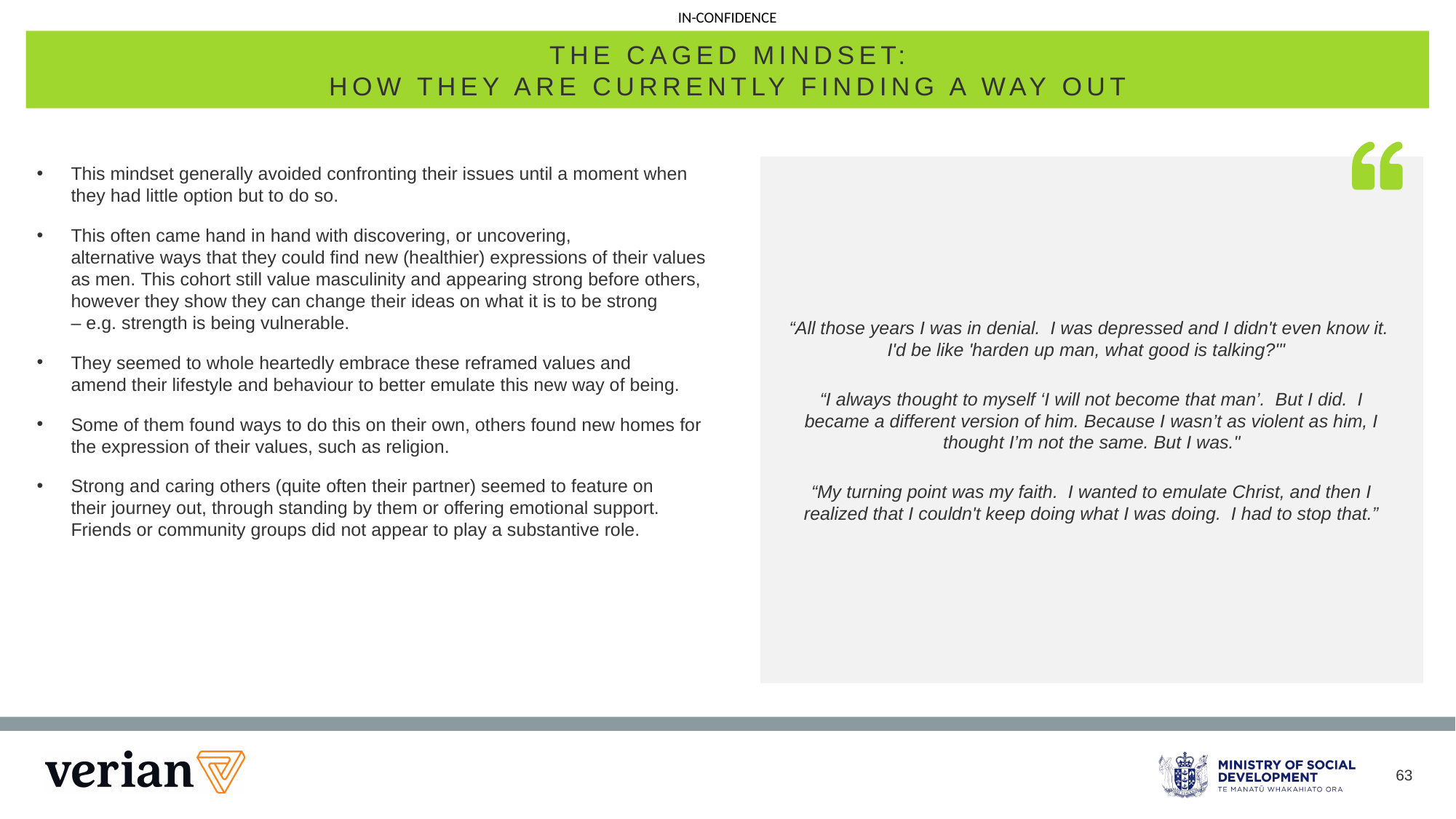

THE CAGED MINDSET:
HOW THEY ARE CURRENTLY FINDING A WAY OUT

This mindset generally avoided confronting their issues until a moment when they had little option but to do so.
This often came hand in hand with discovering, or uncovering,
alternative ways that they could find new (healthier) expressions of their values as men. This cohort still value masculinity and appearing strong before others, however they show they can change their ideas on what it is to be strong – e.g. strength is being vulnerable.
They seemed to whole heartedly embrace these reframed values and amend their lifestyle and behaviour to better emulate this new way of being.
Some of them found ways to do this on their own, others found new homes for the expression of their values, such as religion.
Strong and caring others (quite often their partner) seemed to feature on their journey out, through standing by them or offering emotional support.  Friends or community groups did not appear to play a substantive role.
“All those years I was in denial.  I was depressed and I didn't even know it.  I'd be like 'harden up man, what good is talking?'"
“I always thought to myself ‘I will not become that man’.  But I did.  I became a different version of him. Because I wasn’t as violent as him, I thought I’m not the same. But I was."
“My turning point was my faith.  I wanted to emulate Christ, and then I realized that I couldn't keep doing what I was doing.  I had to stop that.”